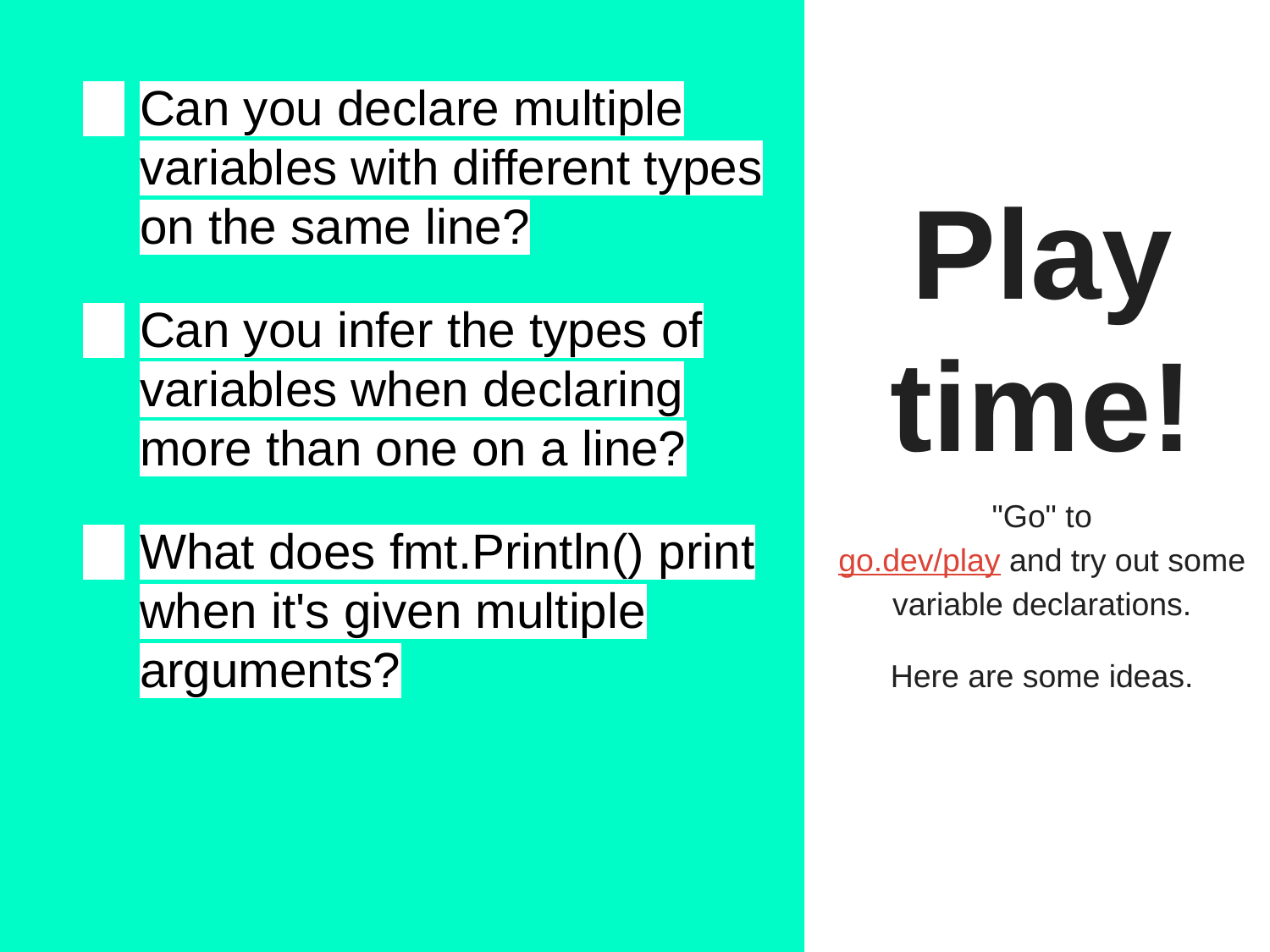

Can you declare multiple variables with different types on the same line?
Can you infer the types of variables when declaring more than one on a line?
What does fmt.Println() print when it's given multiple arguments?
Play time!
"Go" to
go.dev/play and try out some variable declarations.
Here are some ideas.